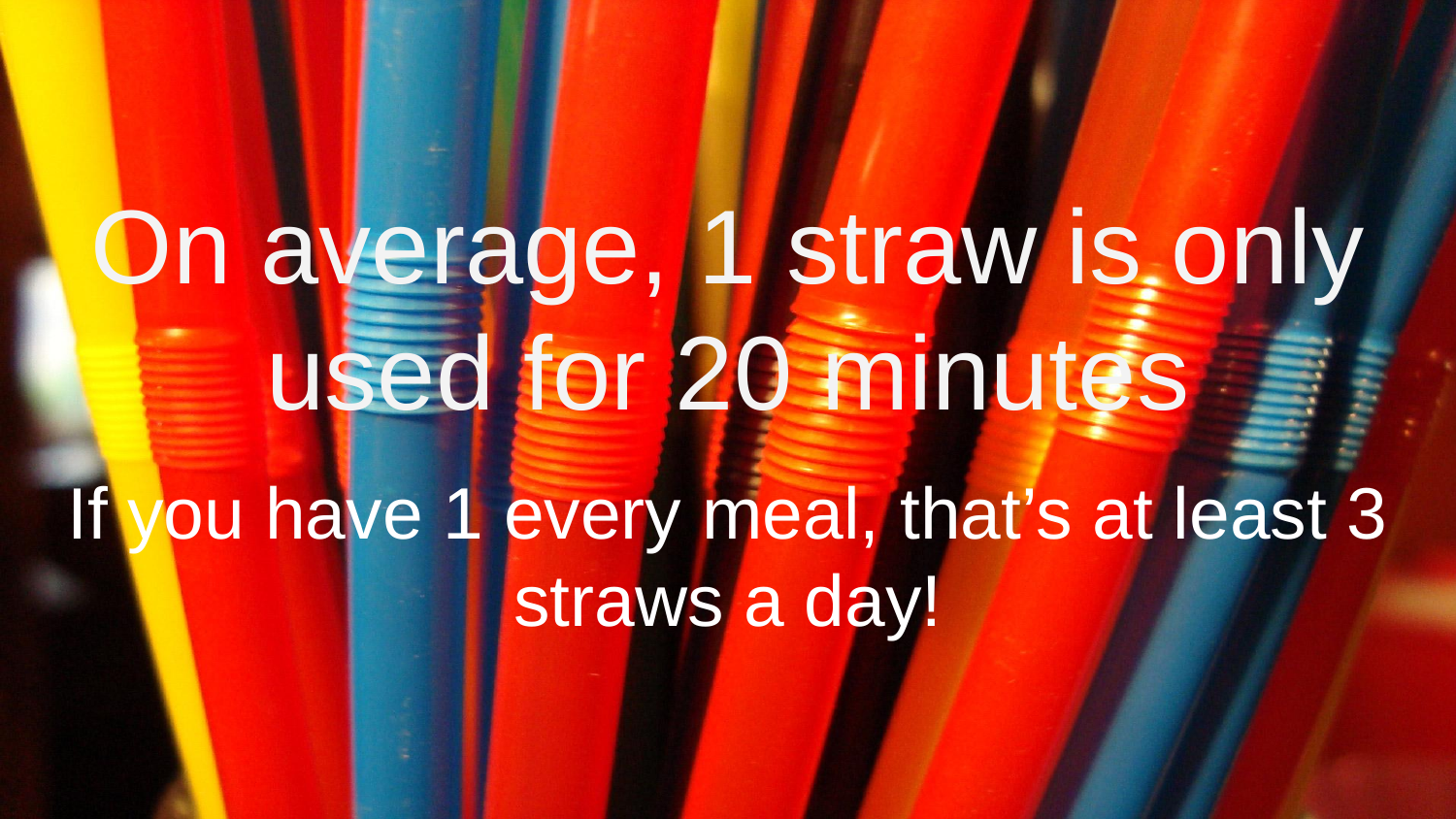

# On average, 1 straw is only used for 20 minutes
If you have 1 every meal, that’s at least 3 straws a day!